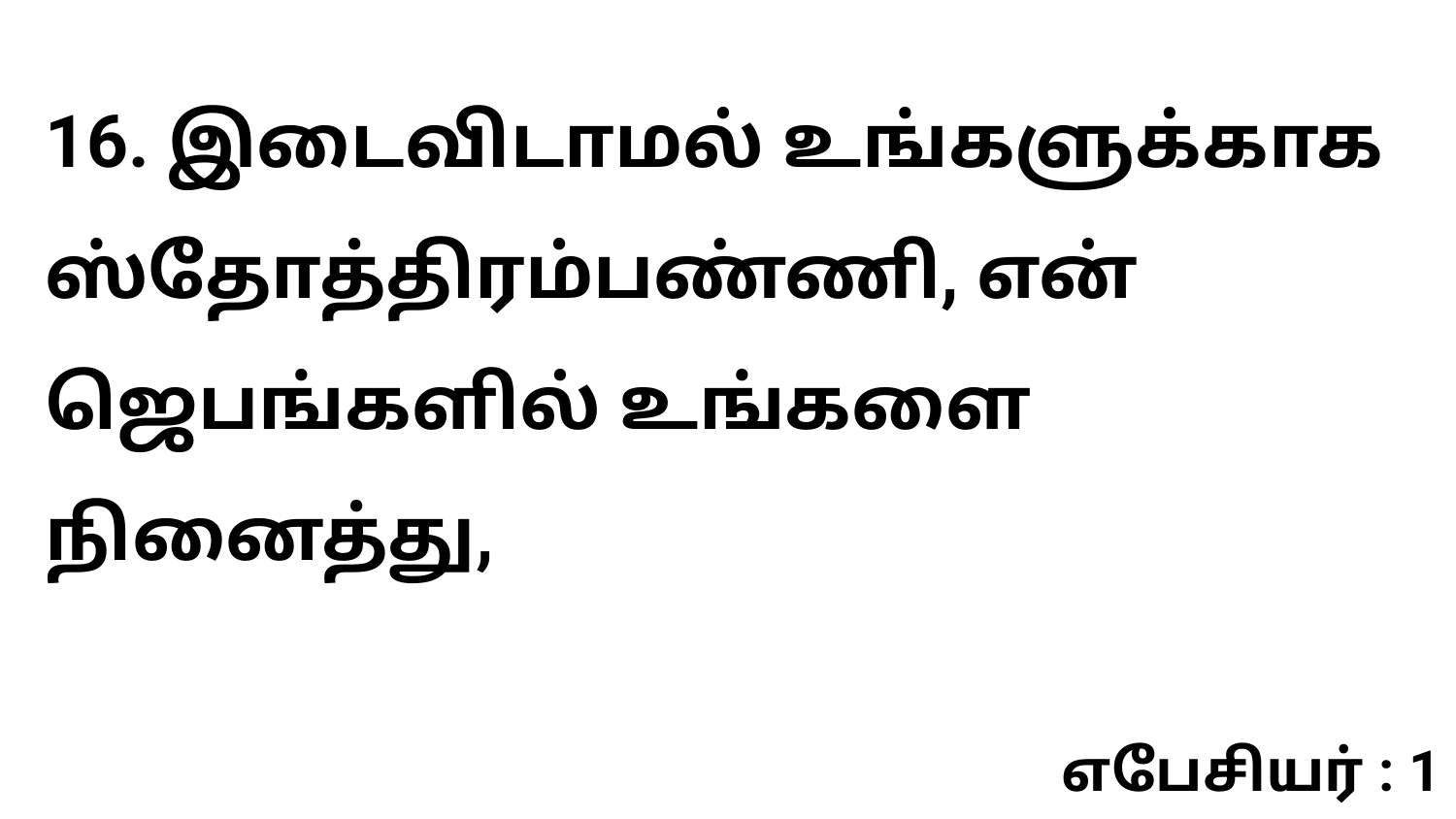

16. இடைவிடாமல் உங்களுக்காக ஸ்தோத்திரம்பண்ணி, என் ஜெபங்களில் உங்களை நினைத்து,
எபேசியர் : 1